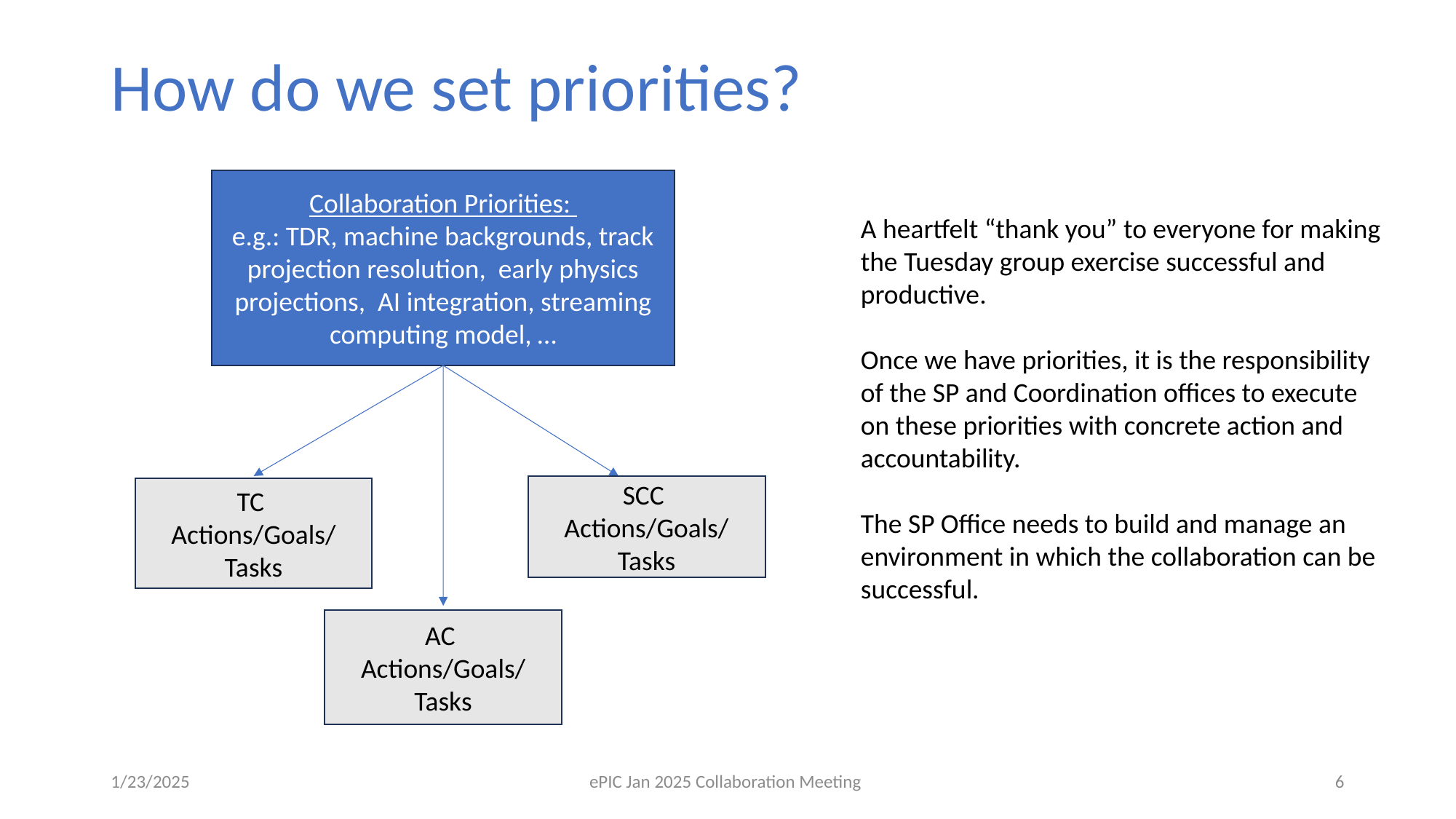

# How do we set priorities?
Collaboration Priorities:
e.g.: TDR, machine backgrounds, track projection resolution,  early physics projections,  AI integration, streaming computing model, …
A heartfelt “thank you” to everyone for making the Tuesday group exercise successful and productive.

Once we have priorities, it is the responsibility of the SP and Coordination offices to execute on these priorities with concrete action and accountability.

The SP Office needs to build and manage an environment in which the collaboration can be successful.
SCC
Actions/Goals/
Tasks
TC
Actions/Goals/
Tasks
AC
Actions/Goals/
Tasks
1/23/2025
ePIC Jan 2025 Collaboration Meeting
6